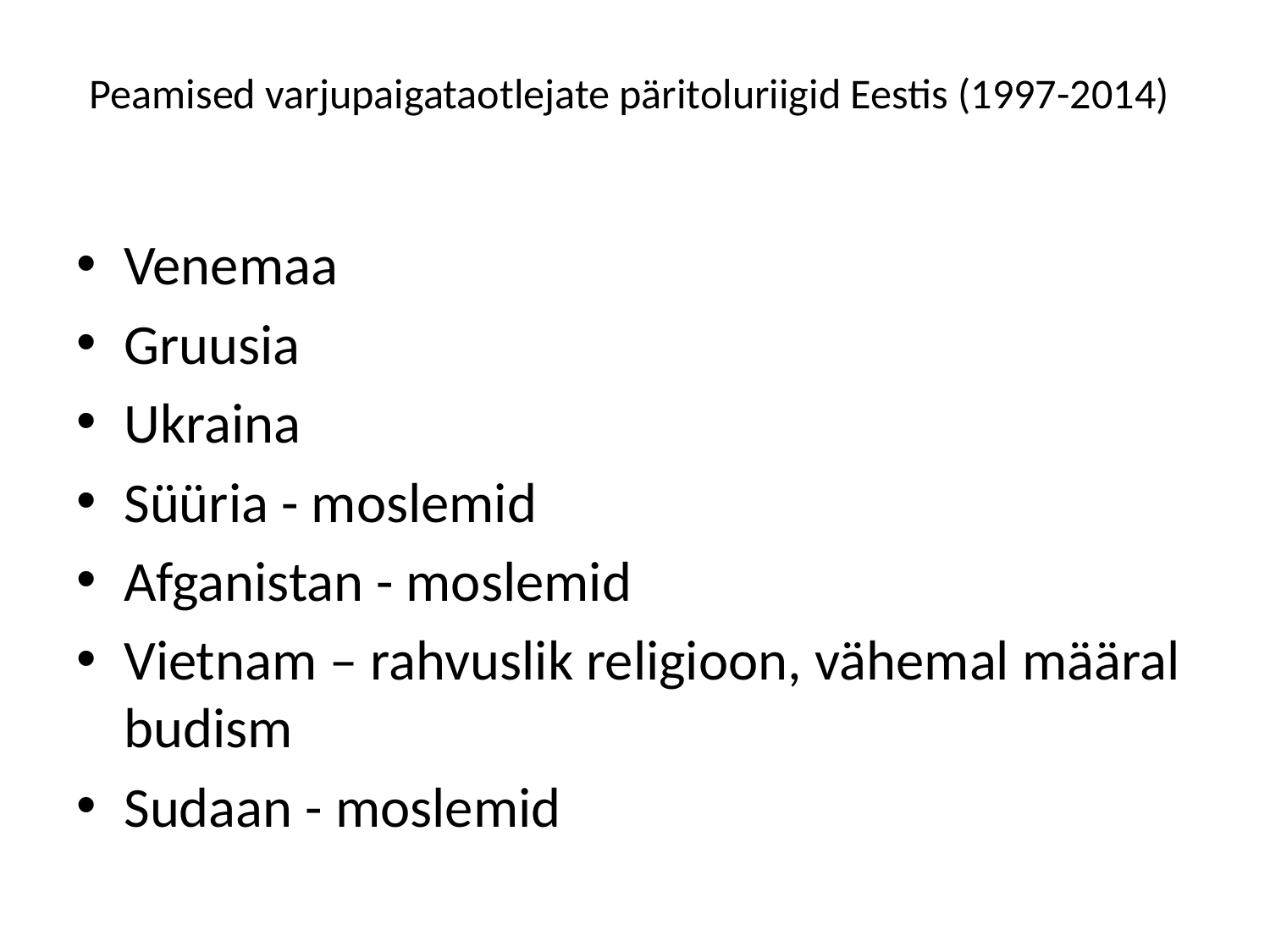

# Peamised varjupaigataotlejate päritoluriigid Eestis (1997-2014)
Venemaa
Gruusia
Ukraina
Süüria - moslemid
Afganistan - moslemid
Vietnam – rahvuslik religioon, vähemal määral budism
Sudaan - moslemid